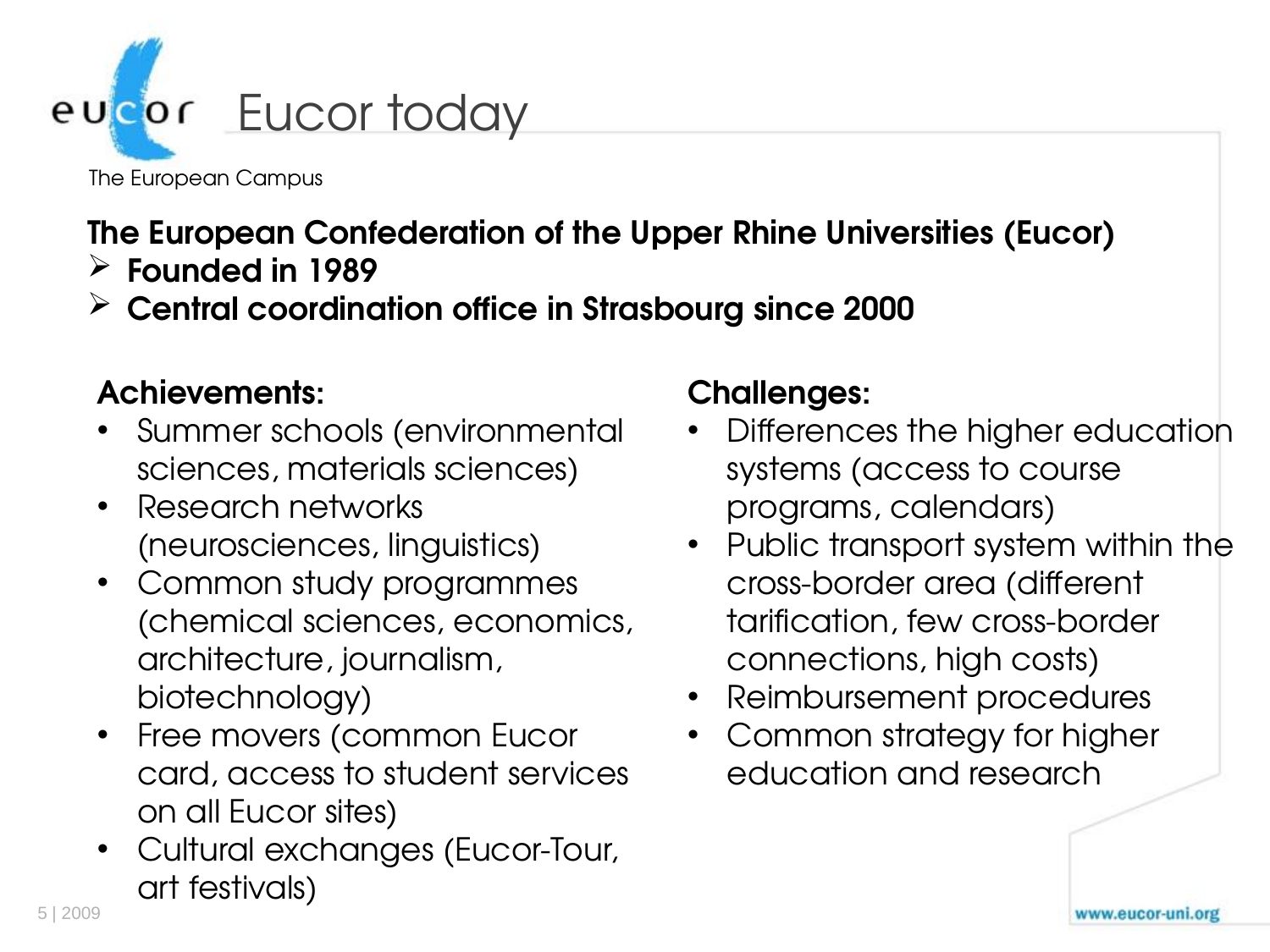

# Eucor today
The European Confederation of the Upper Rhine Universities (Eucor)
Founded in 1989
Central coordination office in Strasbourg since 2000
Achievements:
Summer schools (environmental sciences, materials sciences)
Research networks (neurosciences, linguistics)
Common study programmes (chemical sciences, economics, architecture, journalism, biotechnology)
Free movers (common Eucor card, access to student services on all Eucor sites)
Cultural exchanges (Eucor-Tour, art festivals)
Challenges:
Differences the higher education systems (access to course programs, calendars)
Public transport system within the cross-border area (different tarification, few cross-border connections, high costs)
Reimbursement procedures
Common strategy for higher education and research

5 | 2009